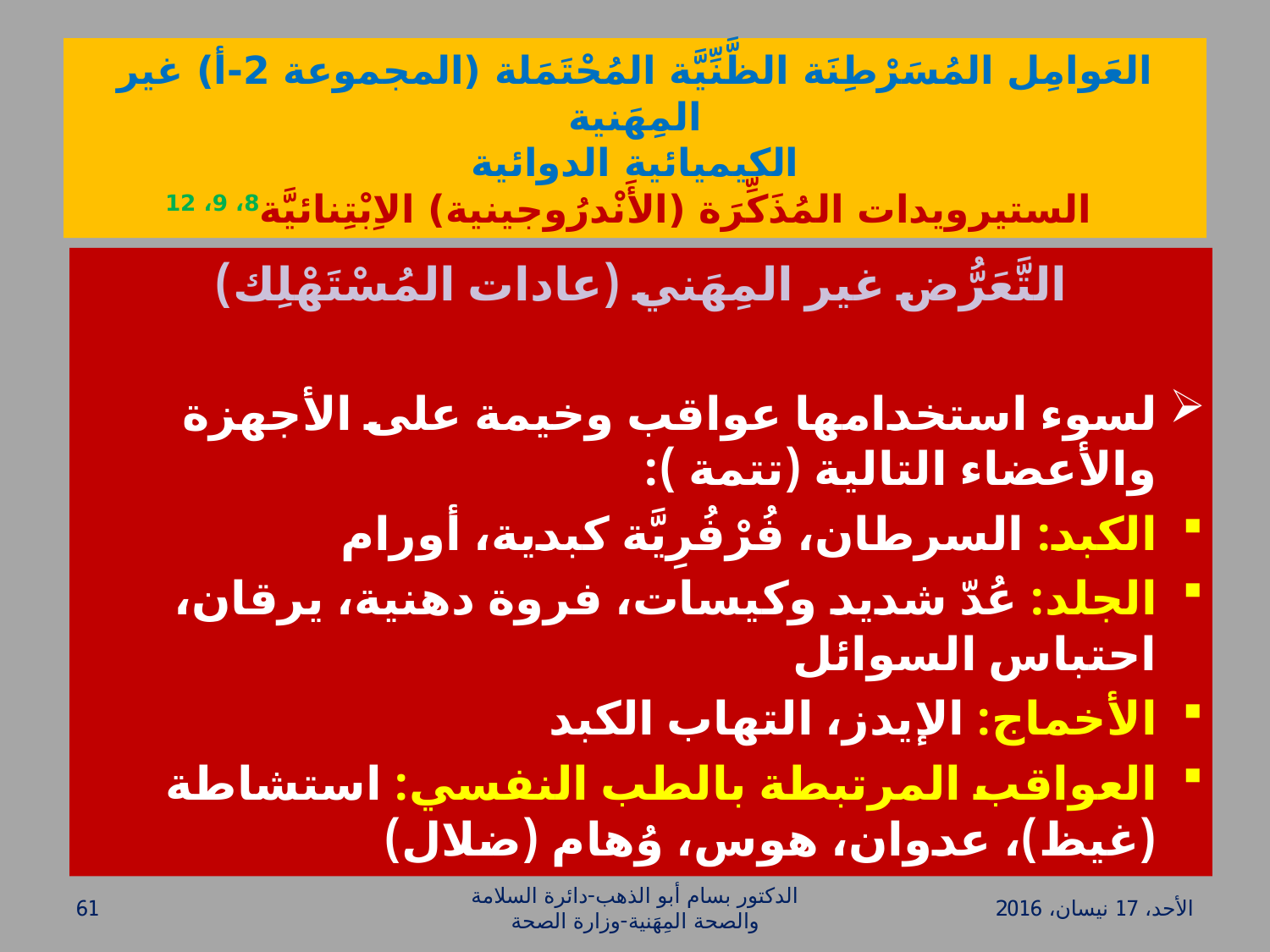

# العَوامِل المُسَرْطِنَة الظَّنِّيَّة المُحْتَمَلة (المجموعة 2-أ) غير المِهَنية الكيميائية الدوائية الستيرويدات المُذَكِّرَة (الأَنْدرُوجينية) الاِبْتِنائيَّة8، 9، 12
التَّعَرُّض غير المِهَني (عادات المُسْتَهْلِك)

لسوء استخدامها عواقب وخيمة على الأجهزة والأعضاء التالية (تتمة ):
الكبد: السرطان، فُرْفُرِيَّة كبدية، أورام
الجلد: عُدّ شديد وكيسات، فروة دهنية، يرقان، احتباس السوائل
الأخماج: الإيدز، التهاب الكبد
العواقب المرتبطة بالطب النفسي: استشاطة (غيظ)، عدوان، هوس، وُهام (ضلال)
61
الدكتور بسام أبو الذهب-دائرة السلامة والصحة المِهَنية-وزارة الصحة
الأحد، 17 نيسان، 2016